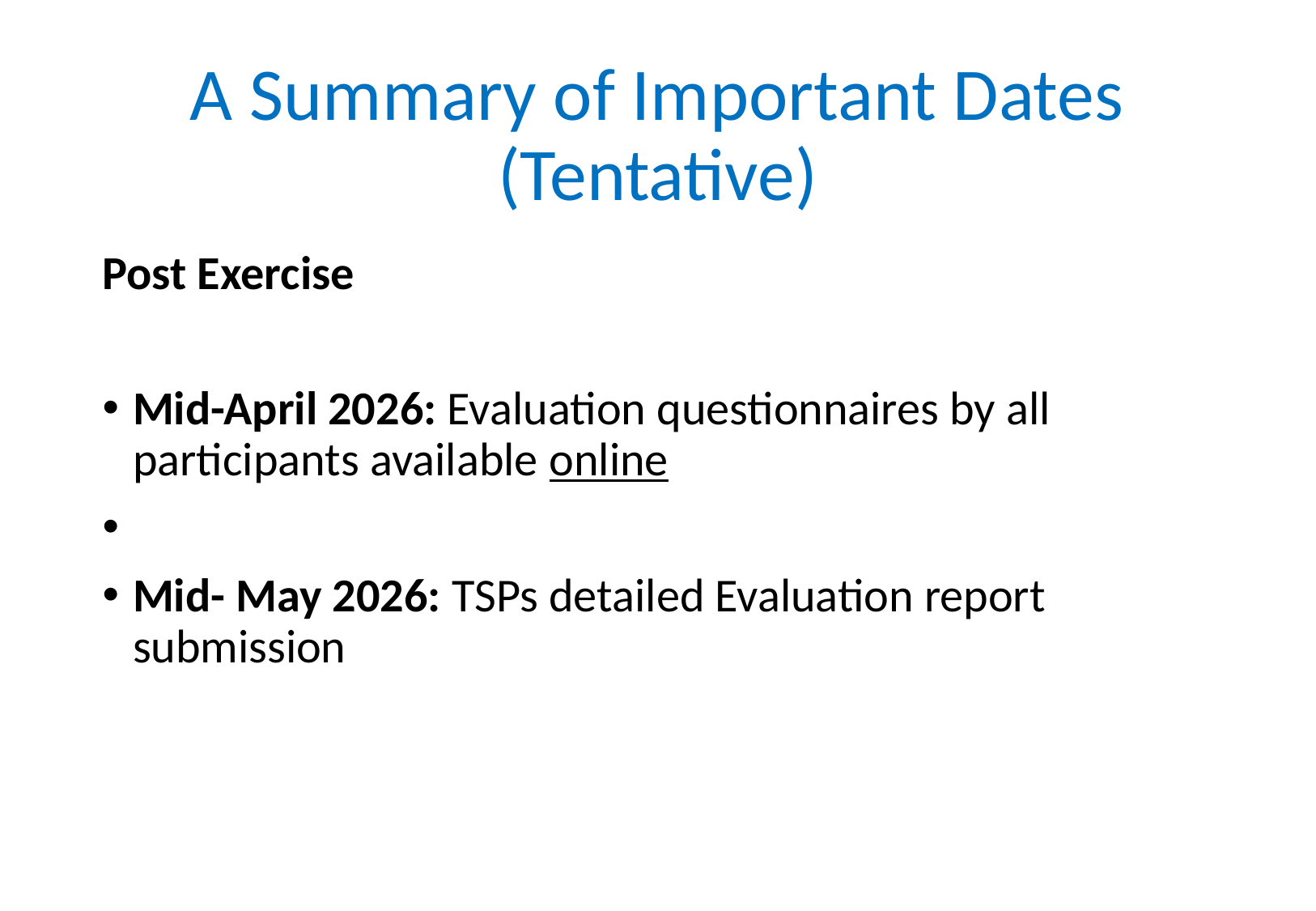

# A Summary of Important Dates (Tentative)
Post Exercise

Mid-April 2026: Evaluation questionnaires by all participants available online

Mid- May 2026: TSPs detailed Evaluation report submission